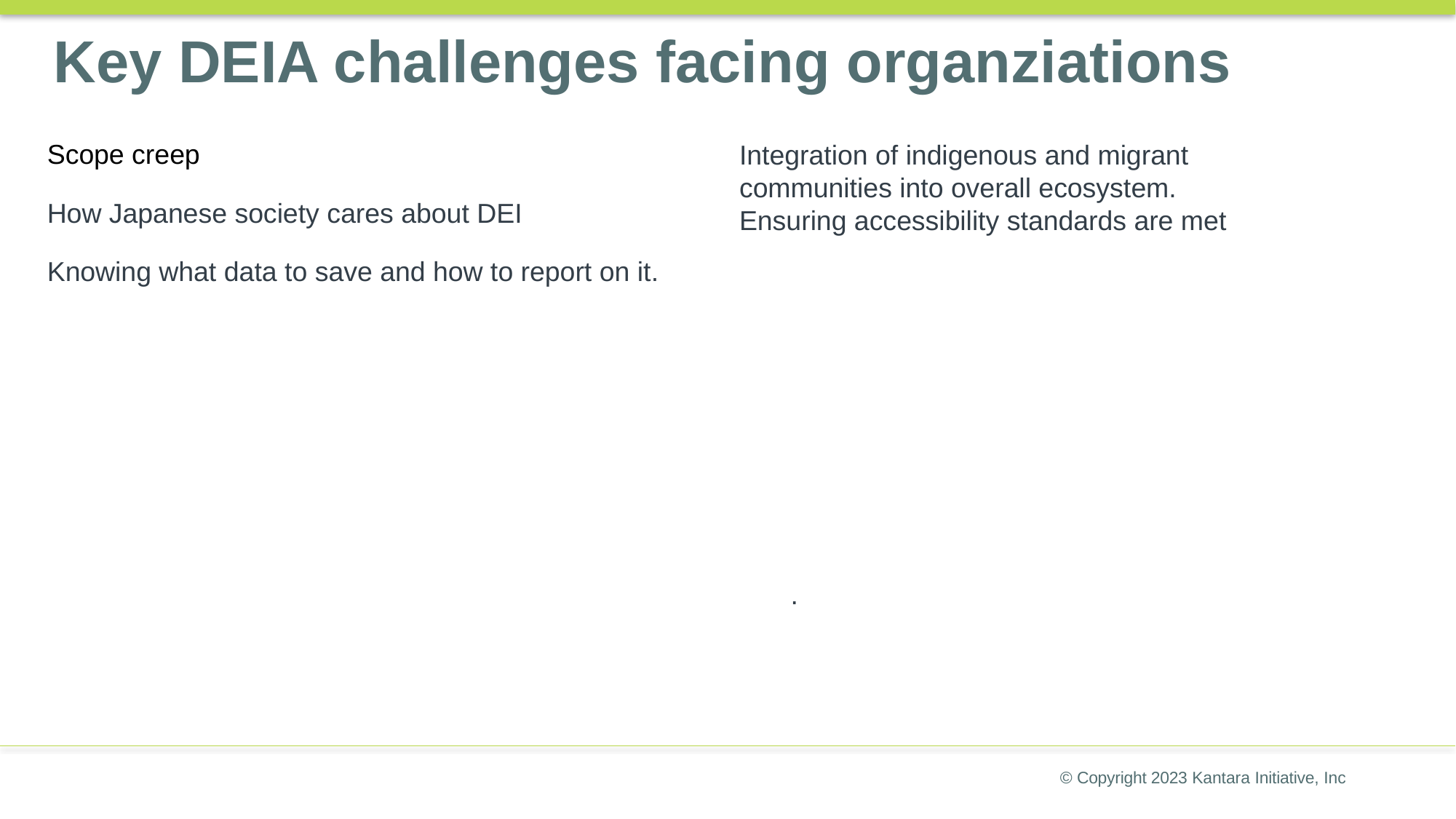

Key DEIA challenges facing organziations
Scope creep
Integration of indigenous and migrant communities into overall ecosystem.
Ensuring accessibility standards are met
How Japanese society cares about DEI

Knowing what data to save and how to report on it.
.